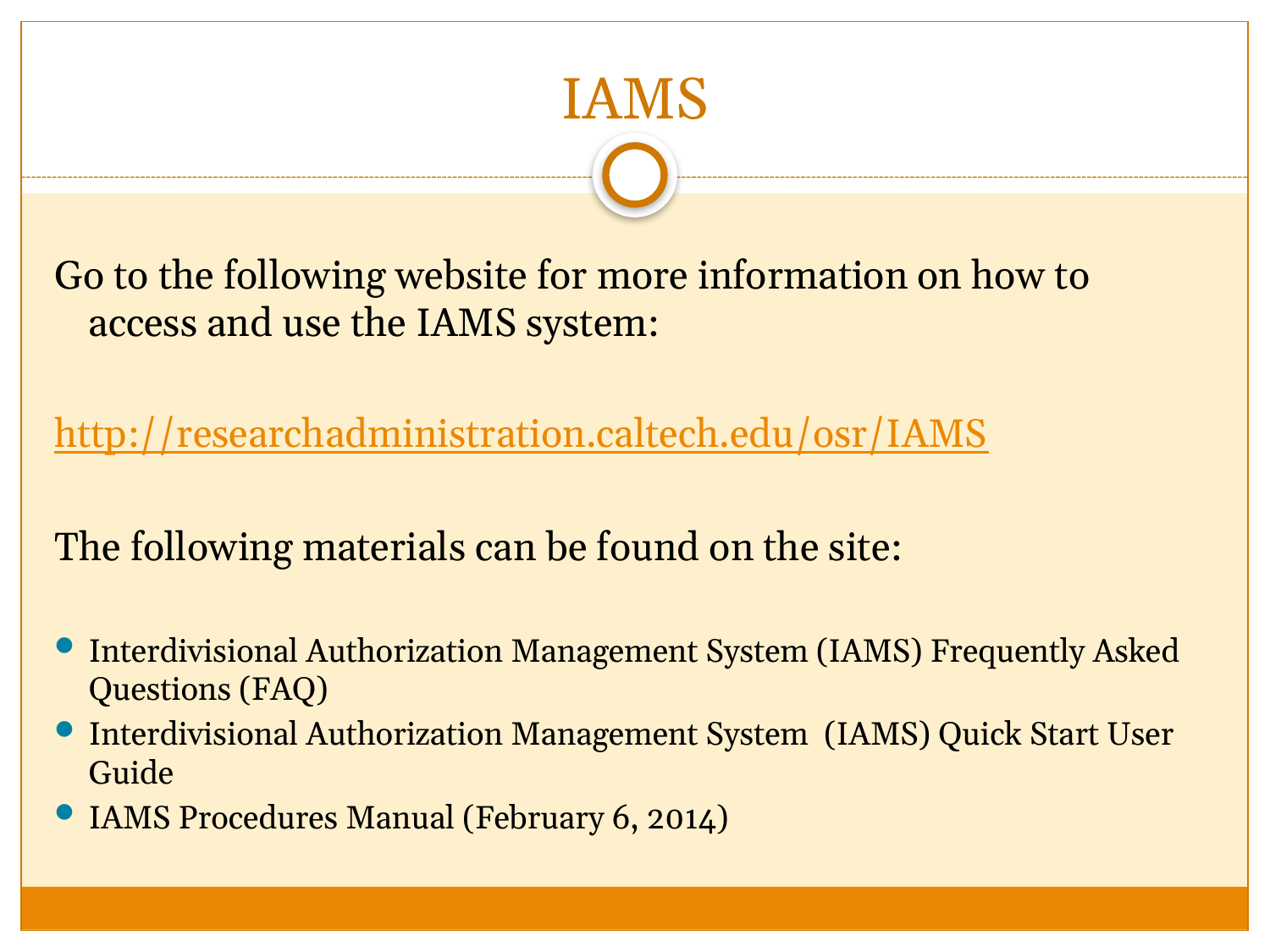

# IAMS
Go to the following website for more information on how to access and use the IAMS system:

http://researchadministration.caltech.edu/osr/IAMS

The following materials can be found on the site:

Interdivisional Authorization Management System (IAMS) Frequently Asked Questions (FAQ)
Interdivisional Authorization Management System  (IAMS) Quick Start User Guide
IAMS Procedures Manual (February 6, 2014)